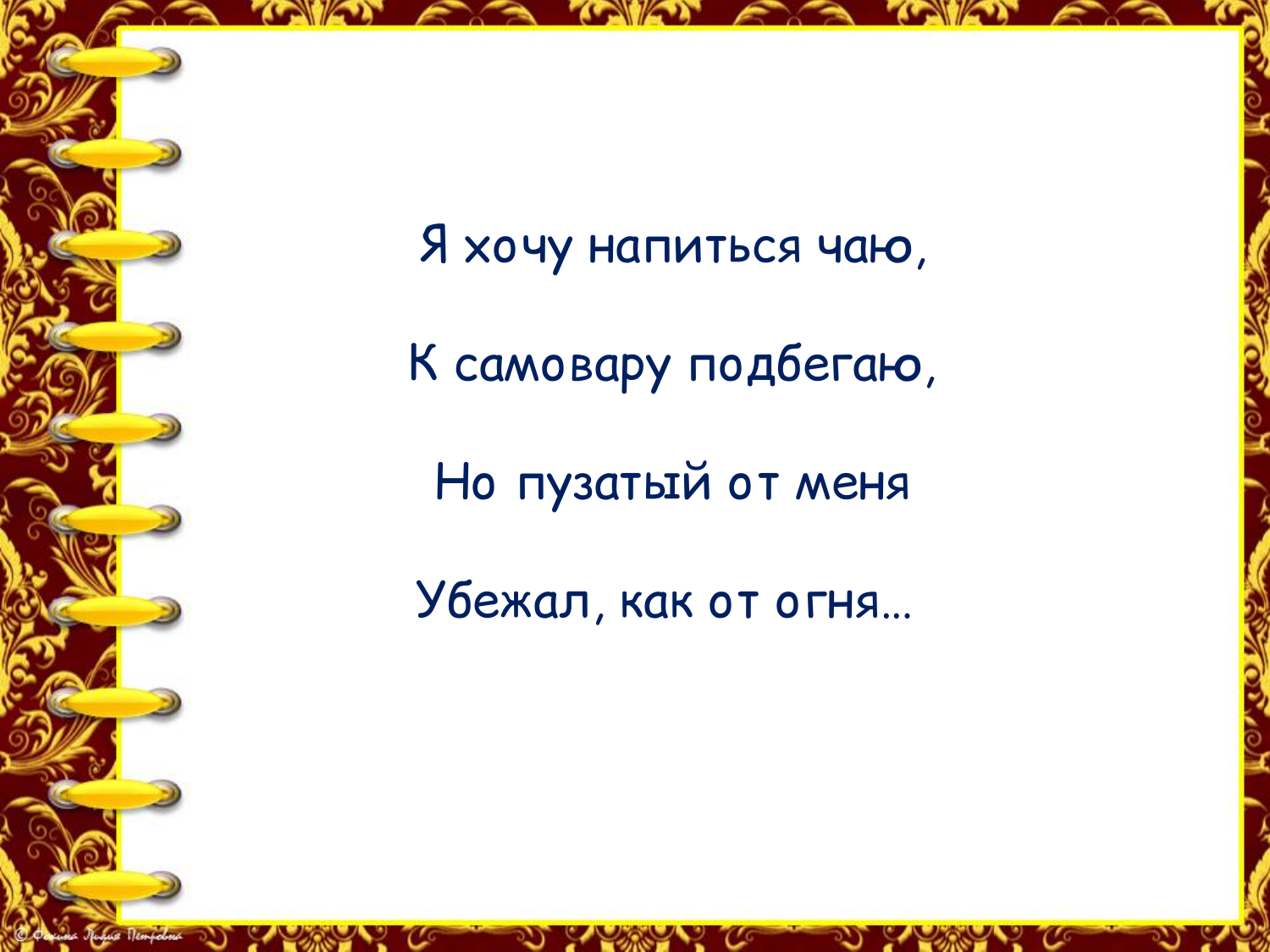

Я хочу напиться чаю,

К самовару подбегаю,

Но пузатый от меня

Убежал, как от огня…